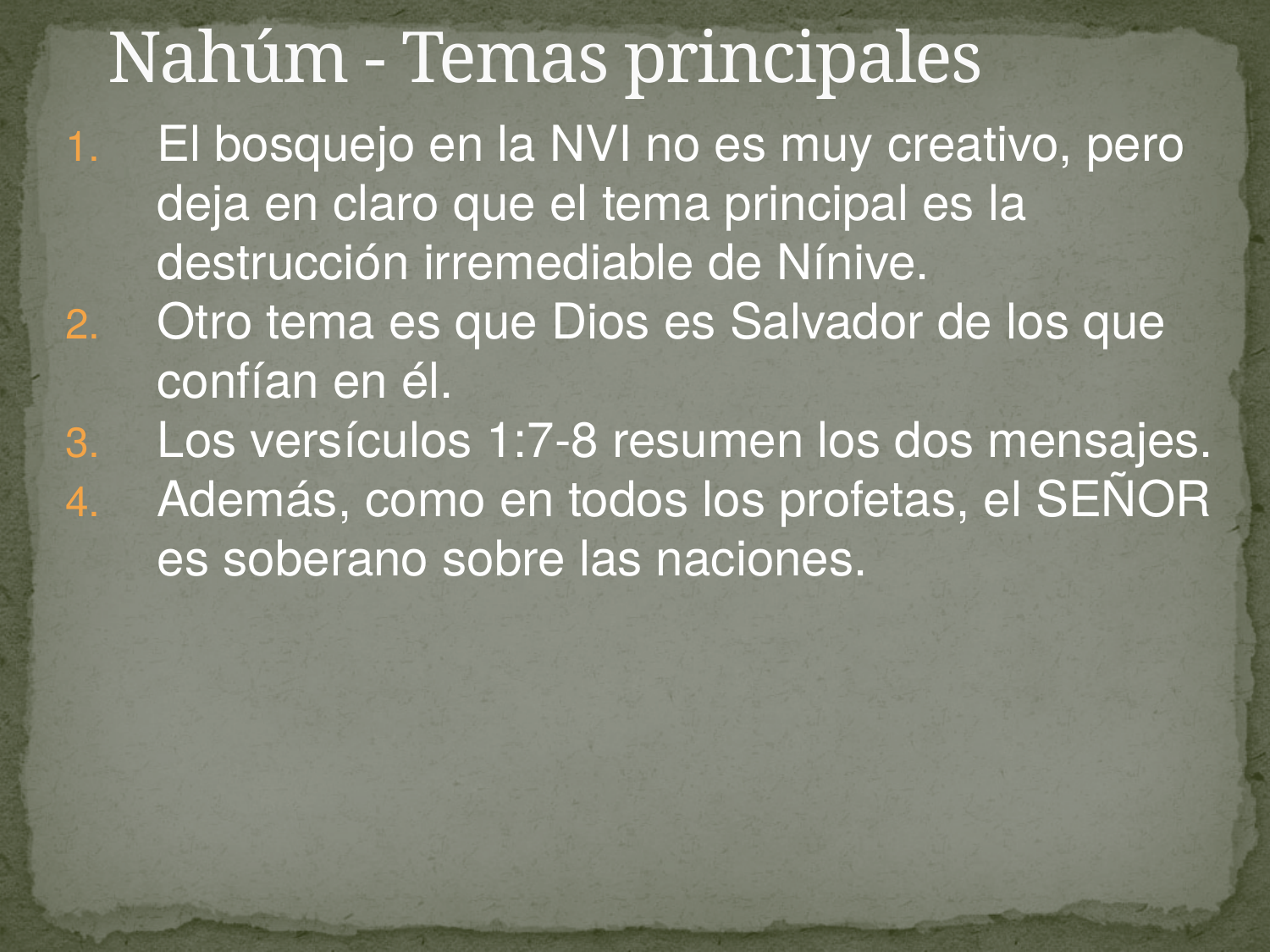

# Nahúm - Temas principales
El bosquejo en la NVI no es muy creativo, pero deja en claro que el tema principal es la destrucción irremediable de Nínive.
Otro tema es que Dios es Salvador de los que confían en él.
Los versículos 1:7-8 resumen los dos mensajes.
Además, como en todos los profetas, el SEÑOR es soberano sobre las naciones.